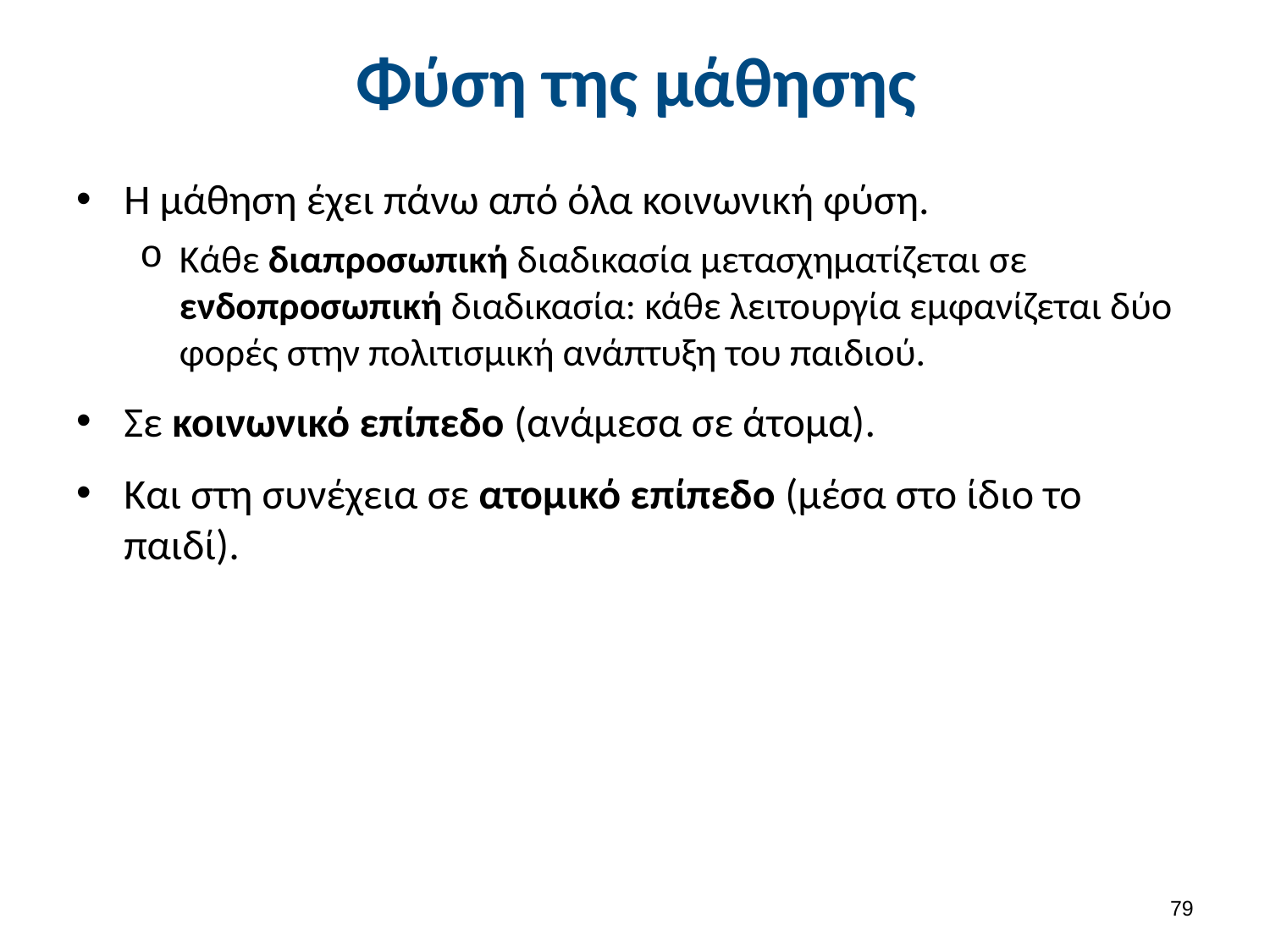

# Φύση της μάθησης
Η μάθηση έχει πάνω από όλα κοινωνική φύση.
Κάθε διαπροσωπική διαδικασία μετασχηματίζεται σε ενδοπροσωπική διαδικασία: κάθε λειτουργία εμφανίζεται δύο φορές στην πολιτισμική ανάπτυξη του παιδιού.
Σε κοινωνικό επίπεδο (ανάμεσα σε άτομα).
Και στη συνέχεια σε ατομικό επίπεδο (μέσα στο ίδιο το παιδί).

79